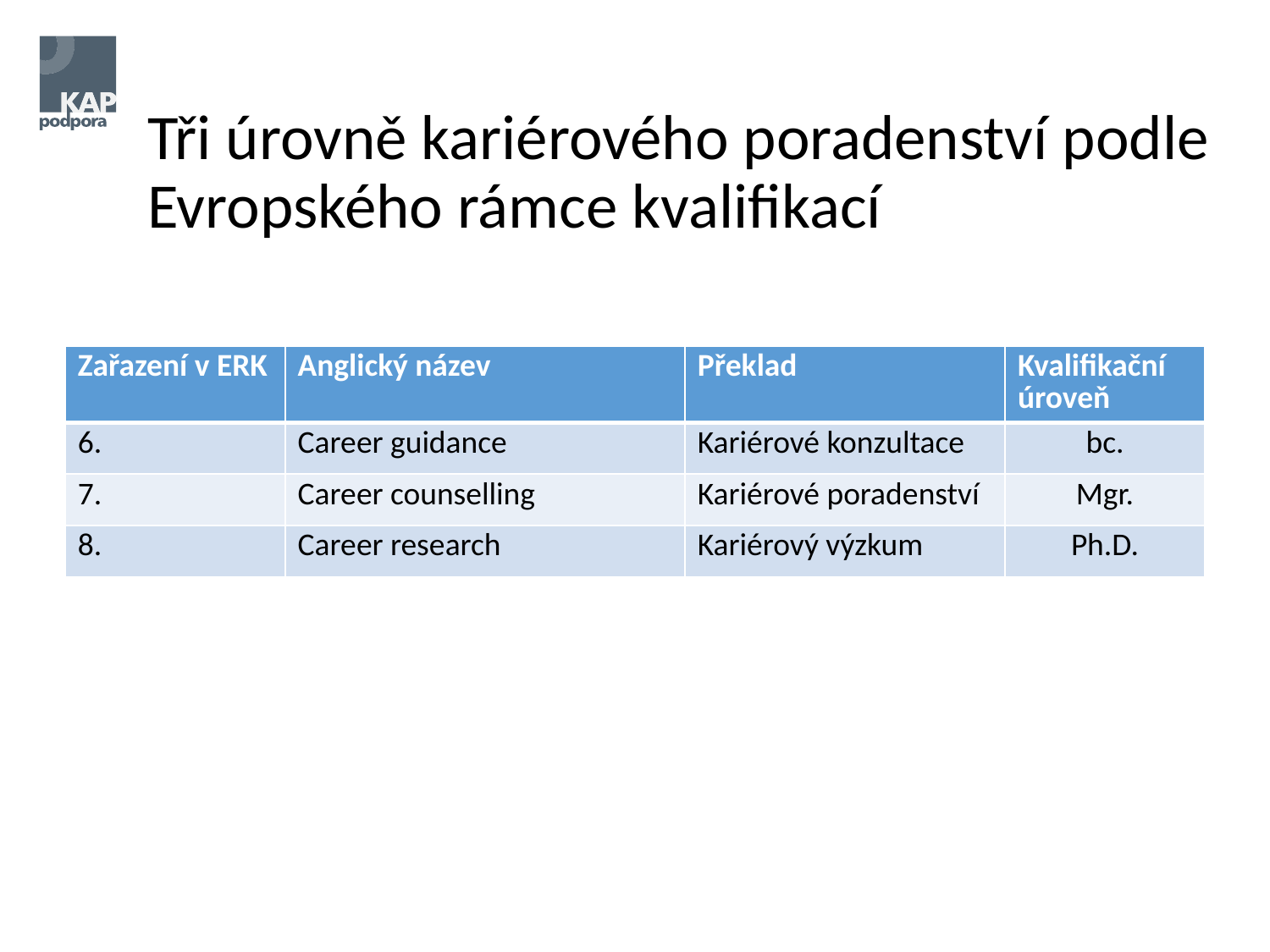

# Tři úrovně kariérového poradenství podle Evropského rámce kvalifikací
| Zařazení v ERK | Anglický název | Překlad | Kvalifikační úroveň |
| --- | --- | --- | --- |
| 6. | Career guidance | Kariérové konzultace | bc. |
| 7. | Career counselling | Kariérové poradenství | Mgr. |
| 8. | Career research | Kariérový výzkum | Ph.D. |